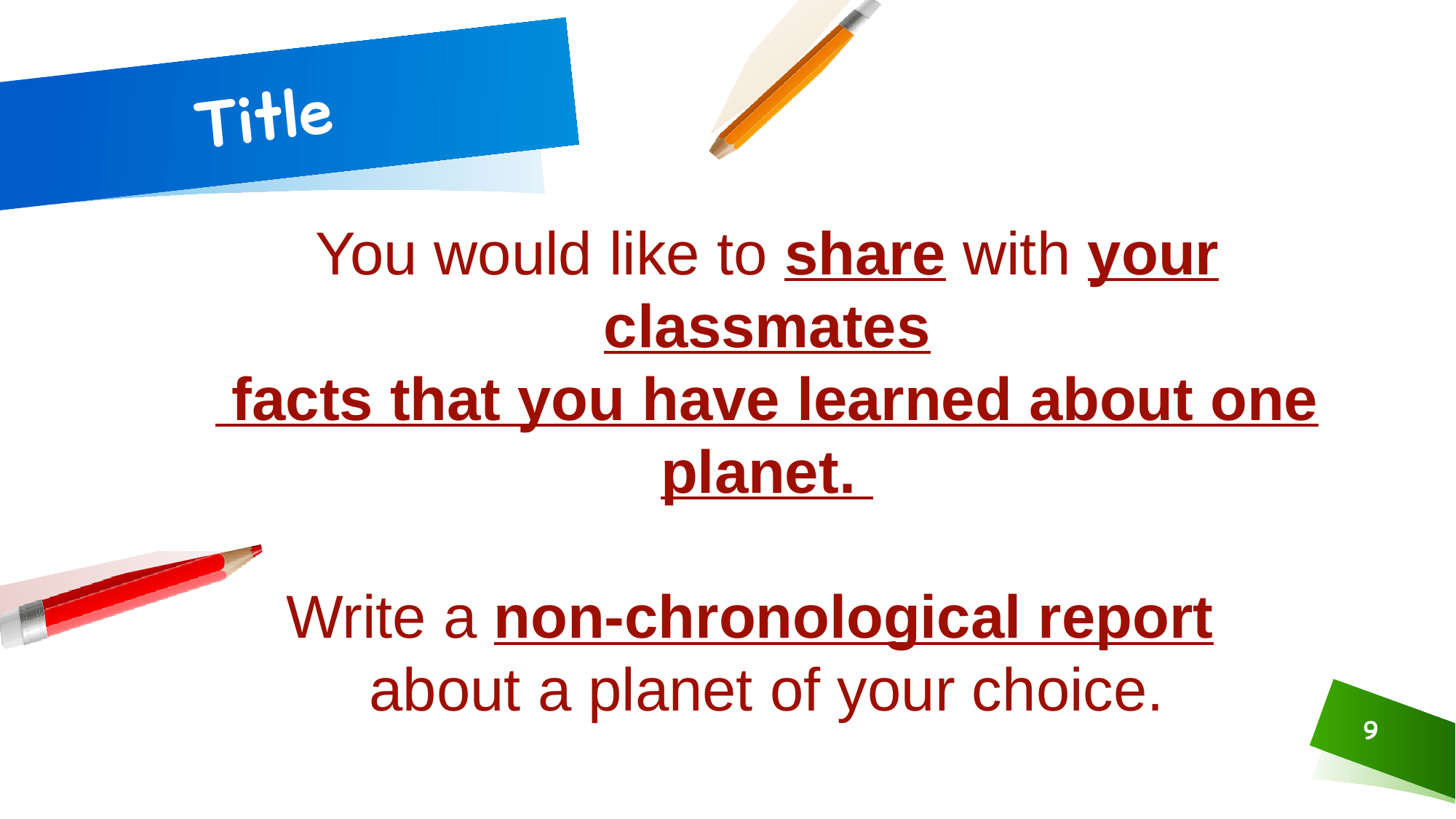

# Title
You would like to share with your classmates
 facts that you have learned about one planet.

Write a non-chronological report
about a planet of your choice.
9